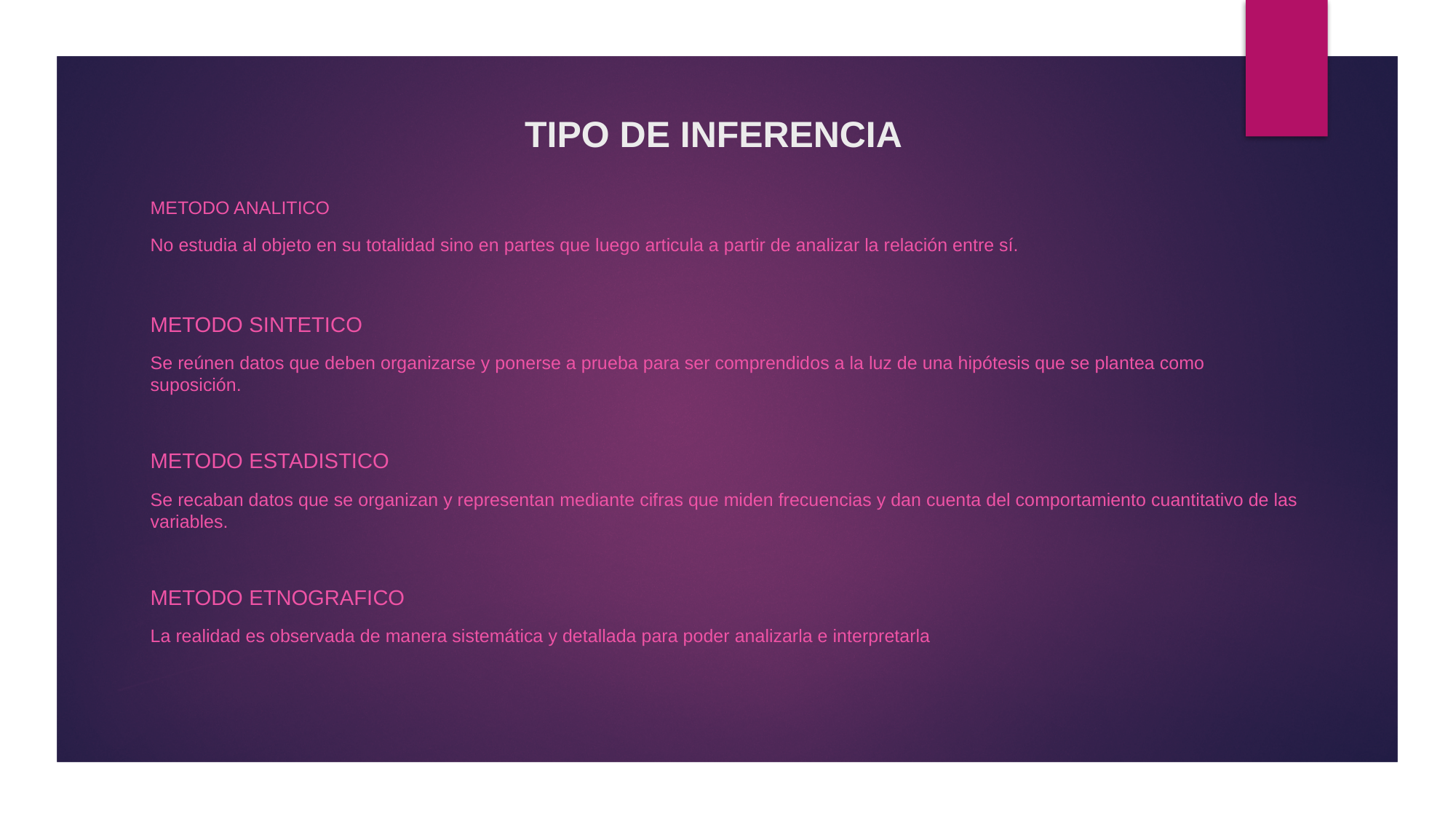

# TIPO DE INFERENCIA
METODO ANALITICO
No estudia al objeto en su totalidad sino en partes que luego articula a partir de analizar la relación entre sí.

METODO SINTETICO
Se reúnen datos que deben organizarse y ponerse a prueba para ser comprendidos a la luz de una hipótesis que se plantea como suposición.

METODO ESTADISTICO
Se recaban datos que se organizan y representan mediante cifras que miden frecuencias y dan cuenta del comportamiento cuantitativo de las variables.

METODO ETNOGRAFICO
La realidad es observada de manera sistemática y detallada para poder analizarla e interpretarla